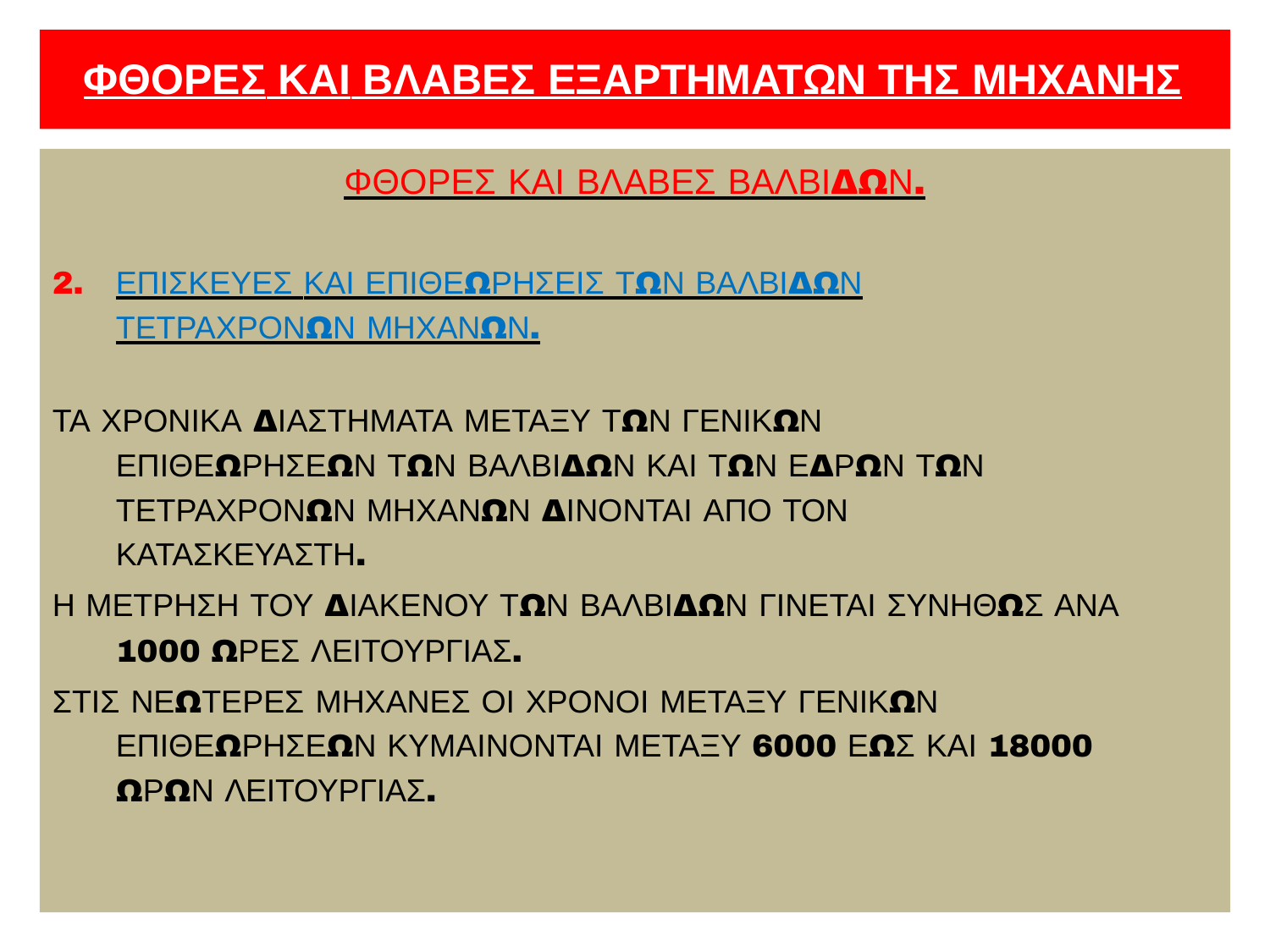

# ΦΘΟΡΕΣ ΚΑΙ ΒΛΑΒΕΣ ΕΞΑΡΤΗΜΑΤΩΝ ΤΗΣ ΜΗΧΑΝΗΣ

ΦΘΟΡΕΣ ΚΑΙ ΒΛΑΒΕΣ ΒΑΛΒΙΔΩΝ.

2.	ΕΠΙΣΚΕΥΕΣ ΚΑΙ ΕΠΙΘΕΩΡΗΣΕΙΣ ΤΩΝ ΒΑΛΒΙΔΩΝ ΤΕΤΡΑΧΡΟΝΩΝ ΜΗΧΑΝΩΝ.

ΤΑ ΧΡΟΝΙΚΑ ΔΙΑΣΤΗΜΑΤΑ ΜΕΤΑΞΥ ΤΩΝ ΓΕΝΙΚΩΝ ΕΠΙΘΕΩΡΗΣΕΩΝ ΤΩΝ ΒΑΛΒΙΔΩΝ ΚΑΙ ΤΩΝ ΕΔΡΩΝ ΤΩΝ ΤΕΤΡΑΧΡΟΝΩΝ ΜΗΧΑΝΩΝ ΔΙΝΟΝΤΑΙ ΑΠΟ ΤΟΝ ΚΑΤΑΣΚΕΥΑΣΤΗ.
Η ΜΕΤΡΗΣΗ ΤΟΥ ΔΙΑΚΕΝΟΥ ΤΩΝ ΒΑΛΒΙΔΩΝ ΓΙΝΕΤΑΙ ΣΥΝΗΘΩΣ ΑΝΑ 1000 ΩΡΕΣ ΛΕΙΤΟΥΡΓΙΑΣ.
ΣΤΙΣ ΝΕΩΤΕΡΕΣ ΜΗΧΑΝΕΣ ΟΙ ΧΡΟΝΟΙ ΜΕΤΑΞΥ ΓΕΝΙΚΩΝ ΕΠΙΘΕΩΡΗΣΕΩΝ ΚΥΜΑΙΝΟΝΤΑΙ ΜΕΤΑΞΥ 6000 ΕΩΣ ΚΑΙ 18000 ΩΡΩΝ ΛΕΙΤΟΥΡΓΙΑΣ.